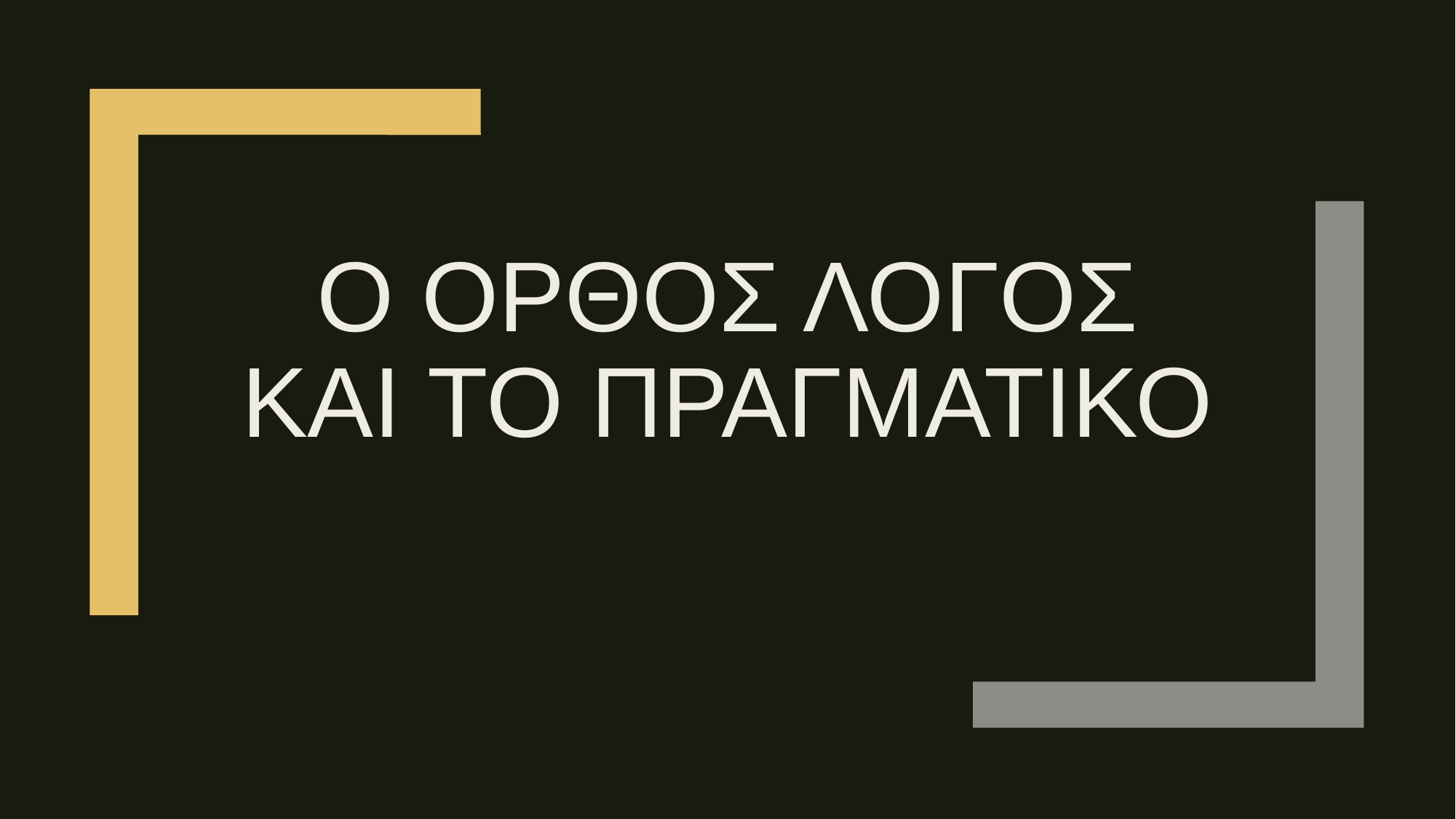

# Ο ΟΡΘΟΣ ΛΟΓΟΣ ΚΑΙ ΤΟ ΠΡΑΓΜΑΤΙΚΟ